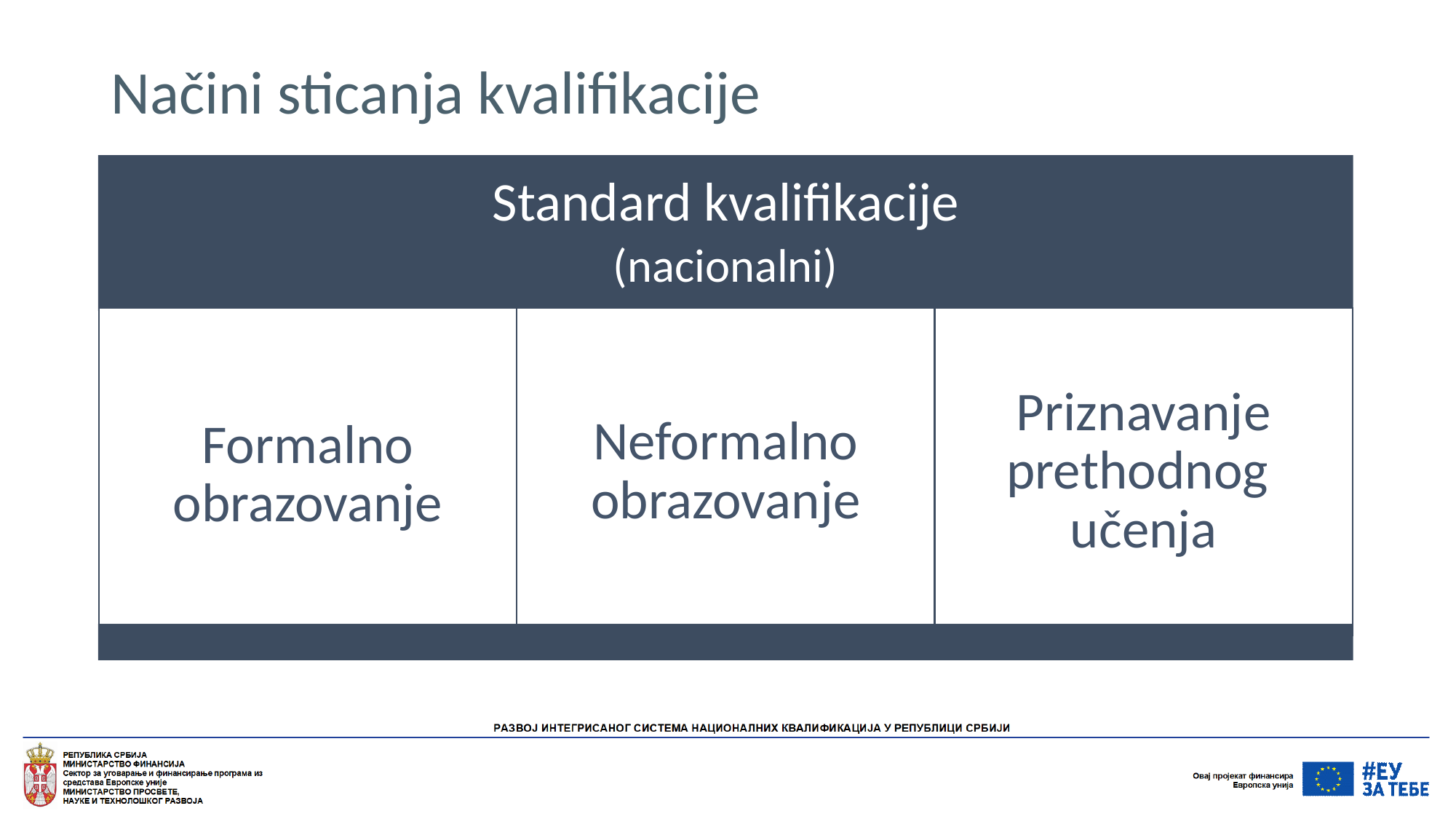

# Načini sticanja kvalifikacije
Standard kvalifikacije
(nacionalni)

Formalno obrazovanje

Neformalno obrazovanje
Priznavanje prethodnog  učenja